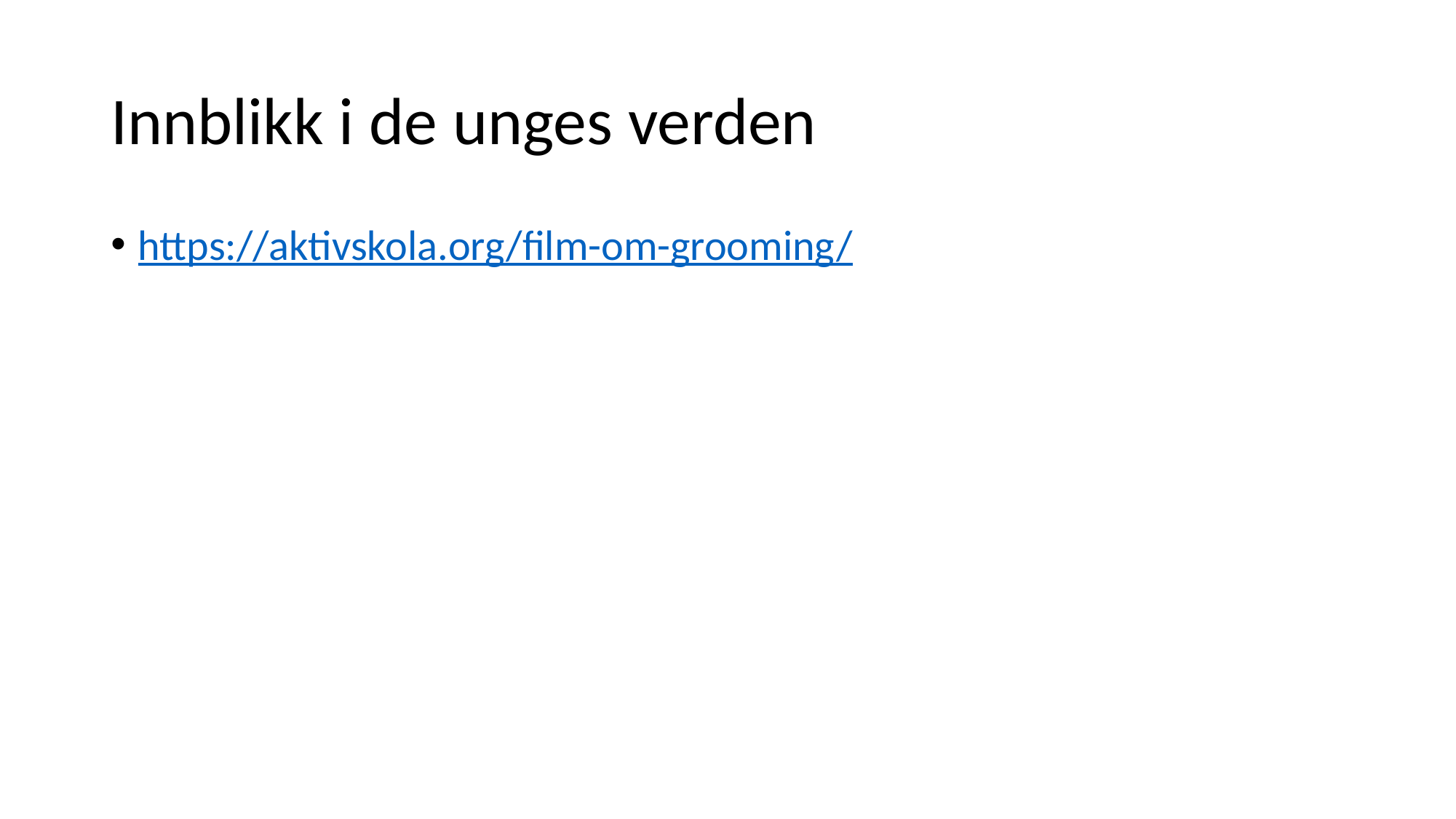

# Innblikk i de unges verden
https://aktivskola.org/film-om-grooming/